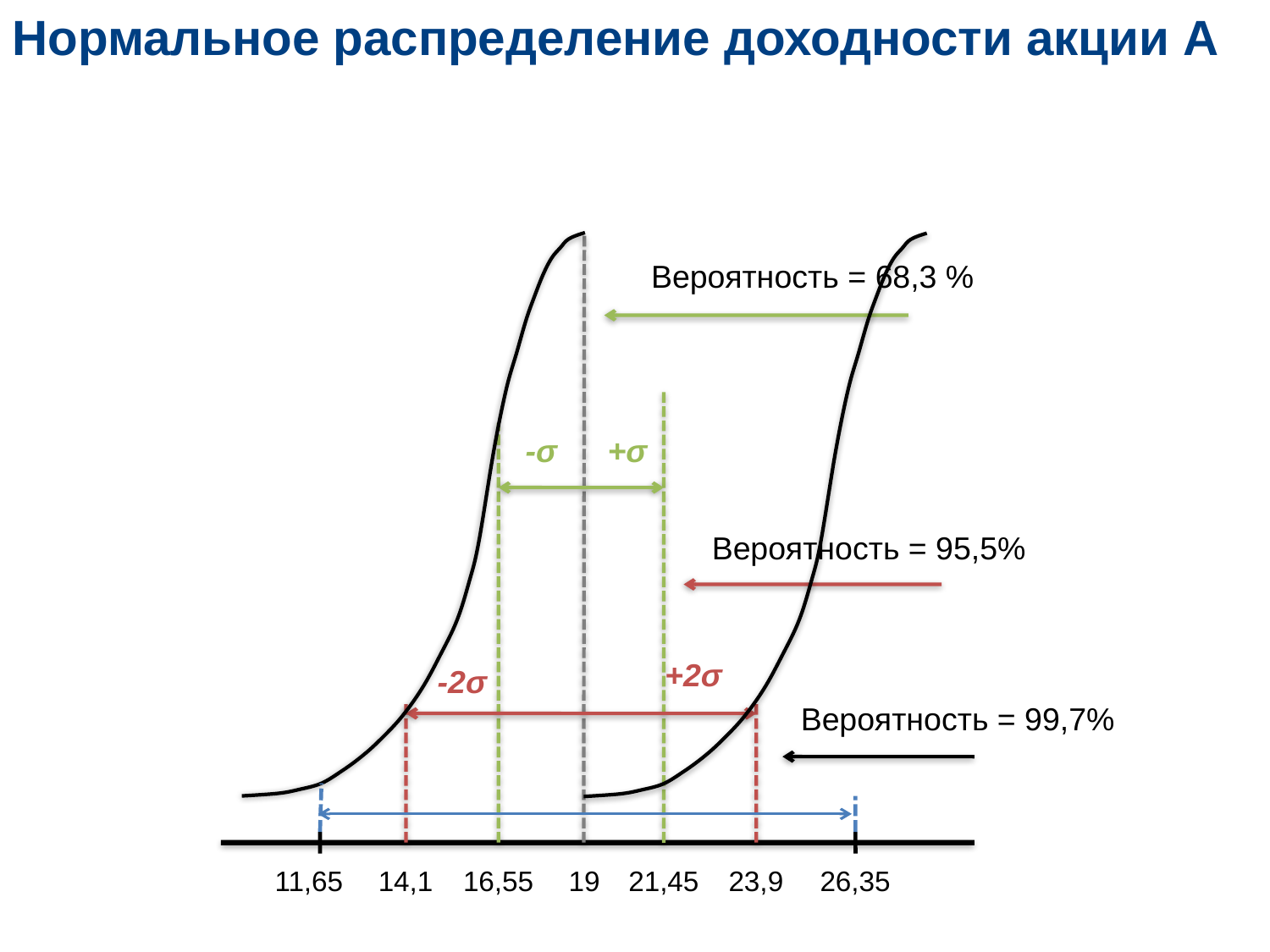

Нормальное распределение доходности акции А

Вероятность = 68,3 %

+σ
-σ

Вероятность = 95,5%

+2σ

-2σ

Вероятность = 99,7%

11,65
14,1
16,55
19
21,45
23,9
26,35